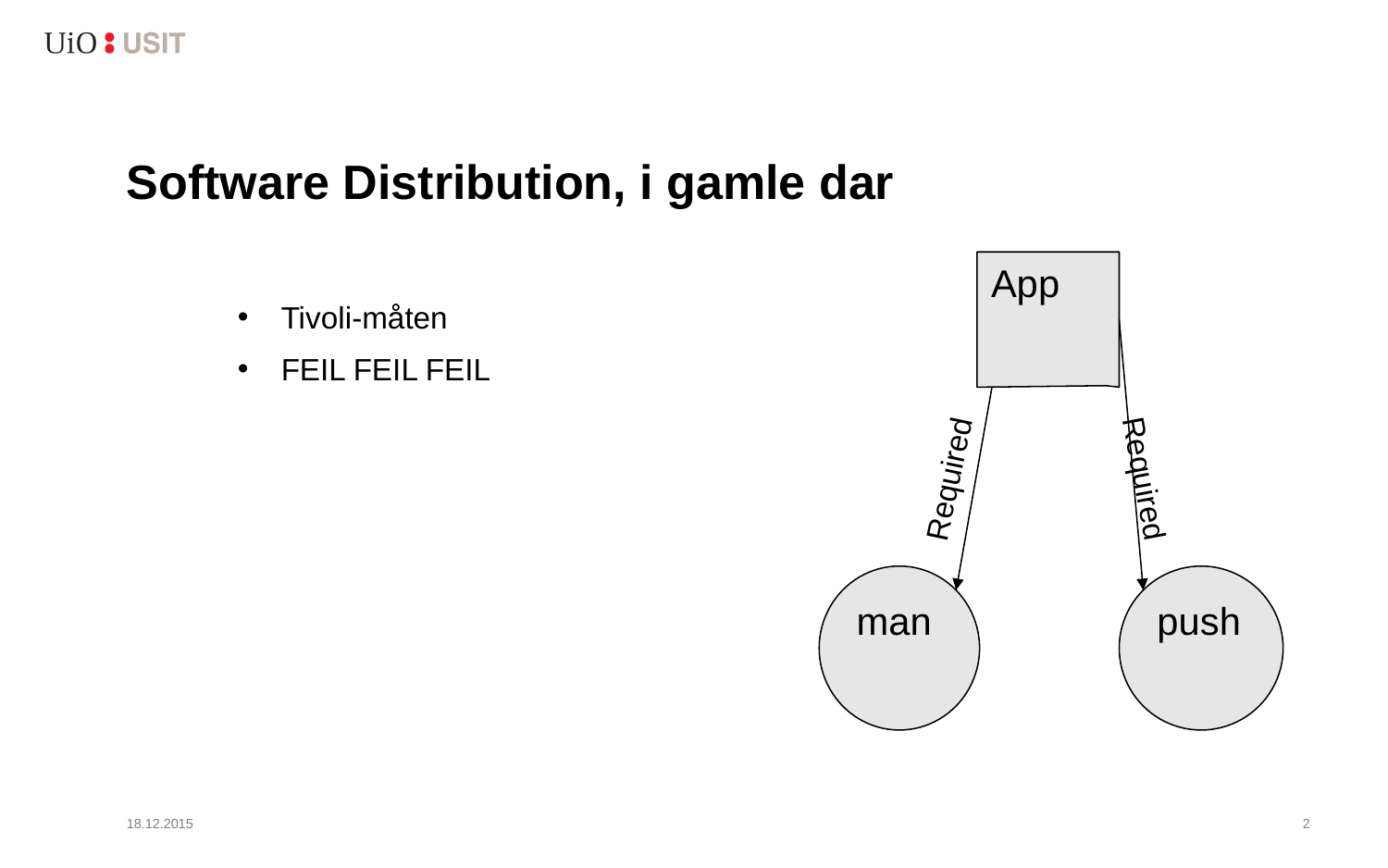

# Software Distribution, i gamle dar
App
Tivoli-måten
FEIL FEIL FEIL
Required
Required
man
push
18.12.2015
2